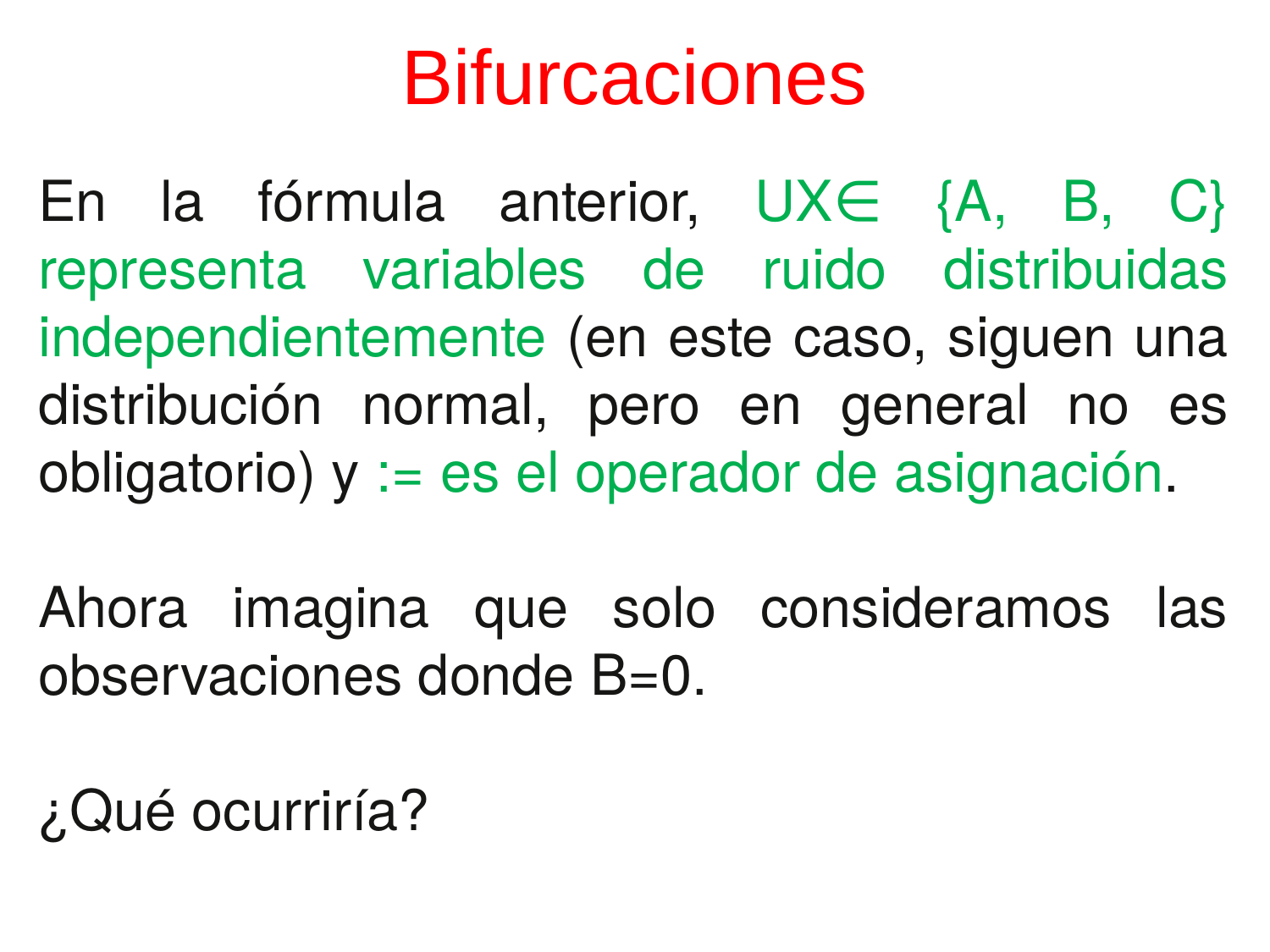

# Bifurcaciones
En la fórmula anterior, UX∈ {A, B, C} representa variables de ruido distribuidas independientemente (en este caso, siguen una distribución normal, pero en general no es obligatorio) y := es el operador de asignación.

Ahora imagina que solo consideramos las observaciones donde B=0.

¿Qué ocurriría?